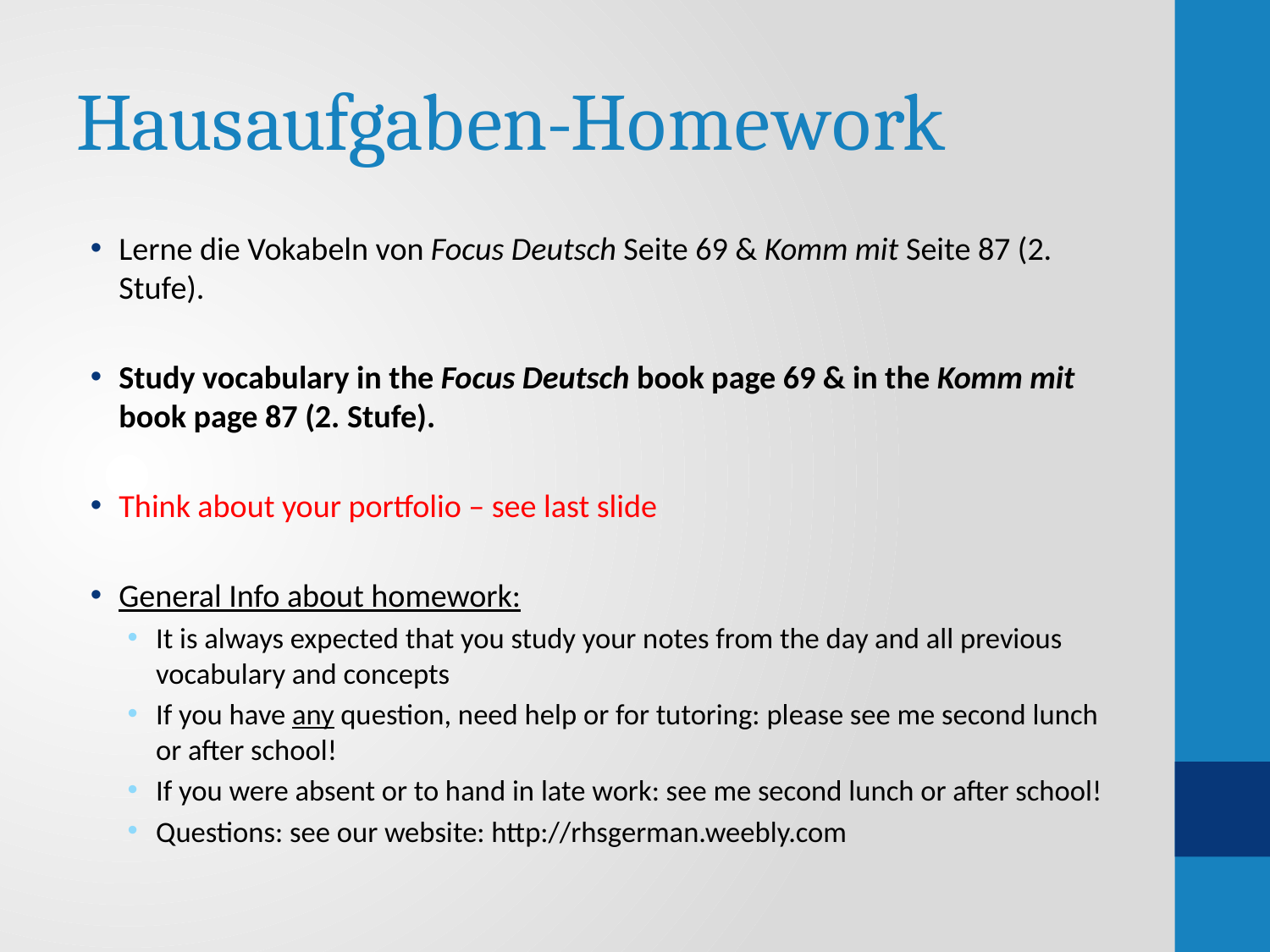

# Hausaufgaben-Homework
Lerne die Vokabeln von Focus Deutsch Seite 69 & Komm mit Seite 87 (2. Stufe).

Study vocabulary in the Focus Deutsch book page 69 & in the Komm mit book page 87 (2. Stufe).

Think about your portfolio – see last slide

General Info about homework:
It is always expected that you study your notes from the day and all previous vocabulary and concepts
If you have any question, need help or for tutoring: please see me second lunch or after school!
If you were absent or to hand in late work: see me second lunch or after school!
Questions: see our website: http://rhsgerman.weebly.com